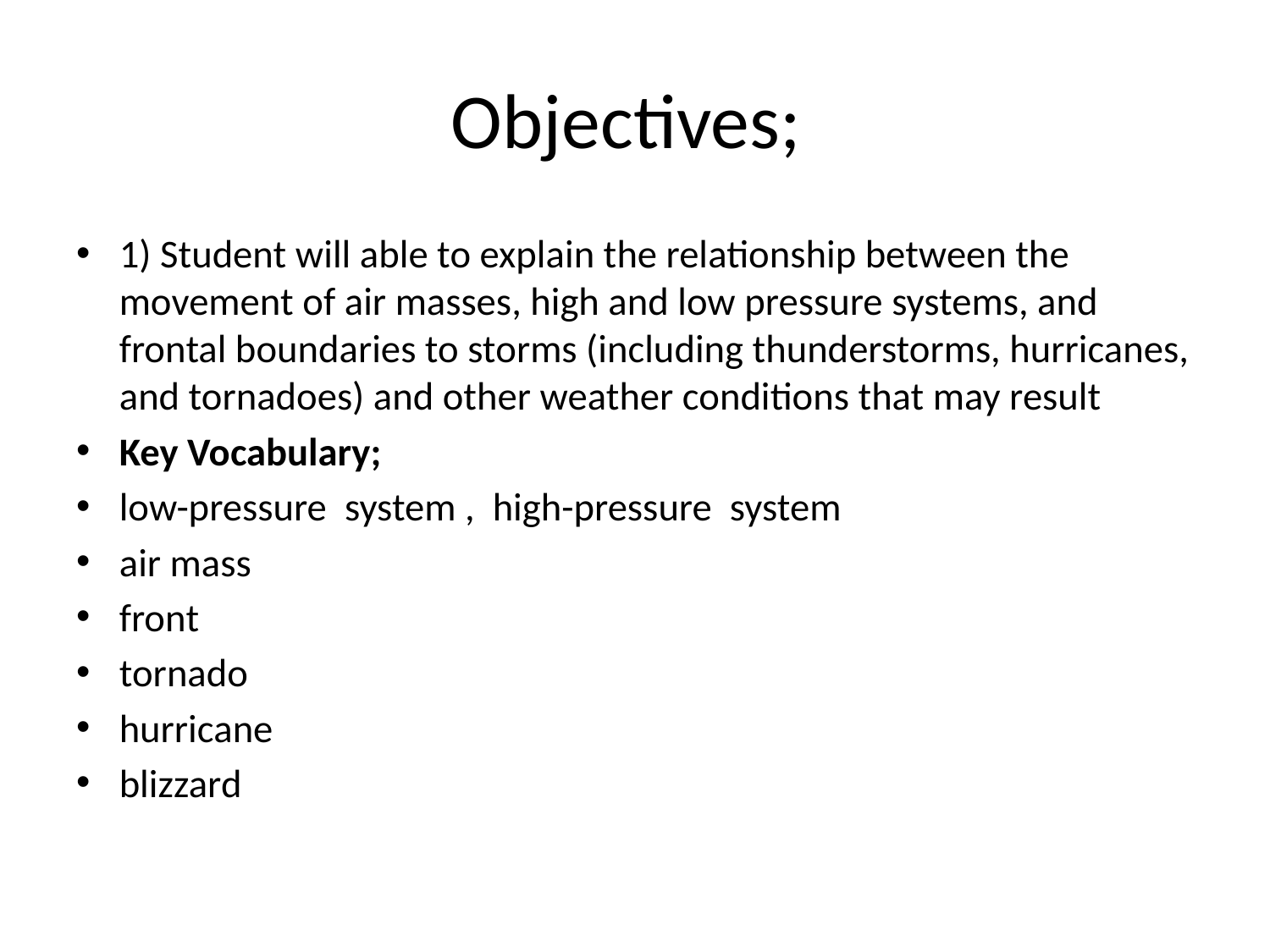

# Objectives;
1) Student will able to explain the relationship between the movement of air masses, high and low pressure systems, and frontal boundaries to storms (including thunderstorms, hurricanes, and tornadoes) and other weather conditions that may result
Key Vocabulary;
low-pressure  system ,  high-pressure  system
air mass
front
tornado
hurricane
blizzard